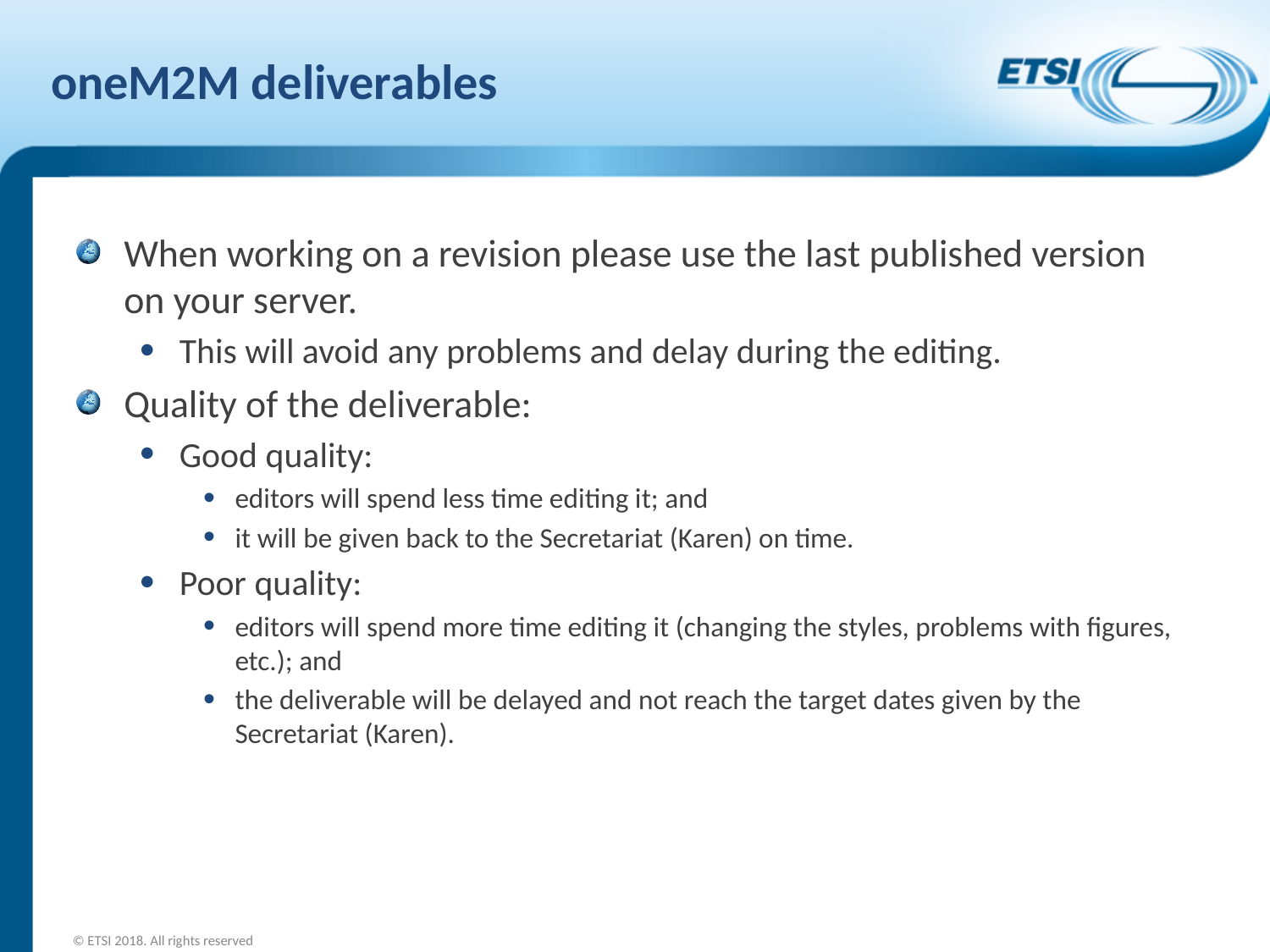

# oneM2M deliverables
When working on a revision please use the last published version on your server.
This will avoid any problems and delay during the editing.
Quality of the deliverable:
Good quality:
editors will spend less time editing it; and
it will be given back to the Secretariat (Karen) on time.
Poor quality:
editors will spend more time editing it (changing the styles, problems with figures, etc.); and
the deliverable will be delayed and not reach the target dates given by the Secretariat (Karen).
© ETSI 2018. All rights reserved